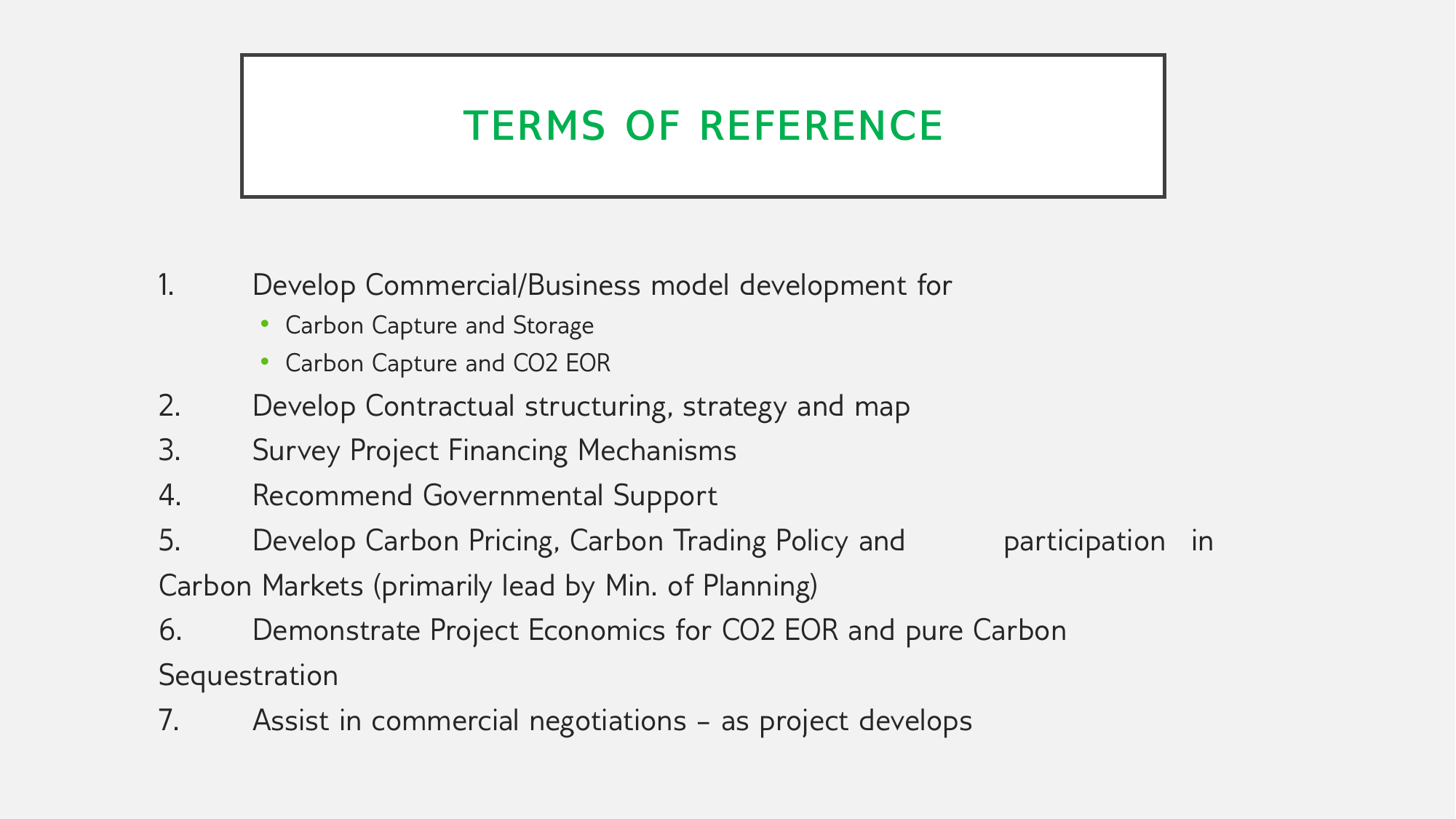

# Terms of reference
1.	Develop Commercial/Business model development for
Carbon Capture and Storage
Carbon Capture and CO2 EOR
2.	Develop Contractual structuring, strategy and map
3.	Survey Project Financing Mechanisms
4.	Recommend Governmental Support
5.	Develop Carbon Pricing, Carbon Trading Policy and 	participation 	in Carbon Markets (primarily lead by Min. of Planning)
6.	Demonstrate Project Economics for CO2 EOR and pure Carbon 	Sequestration
7.	Assist in commercial negotiations – as project develops